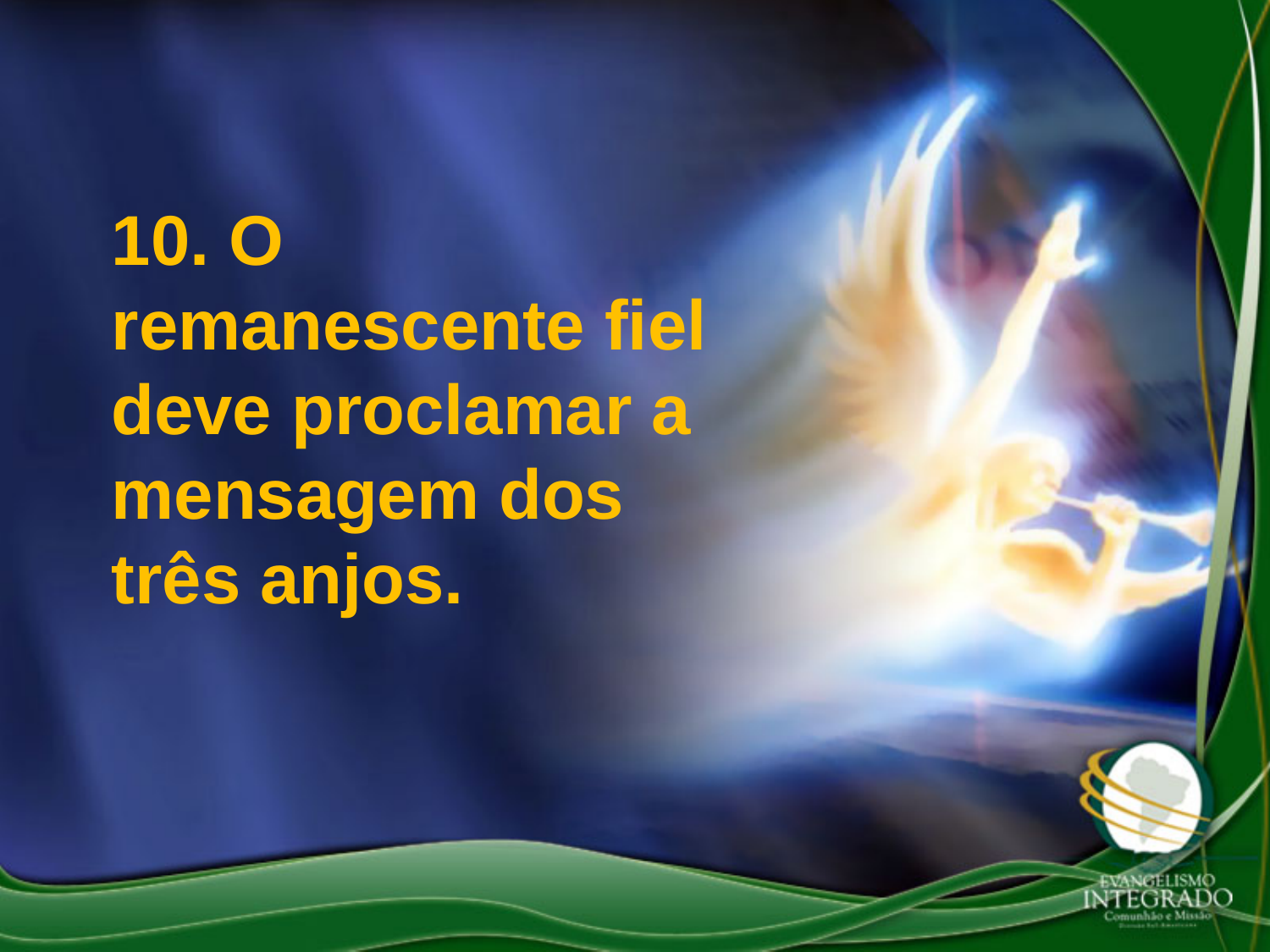

10. O remanescente fiel deve proclamar a mensagem dos três anjos.